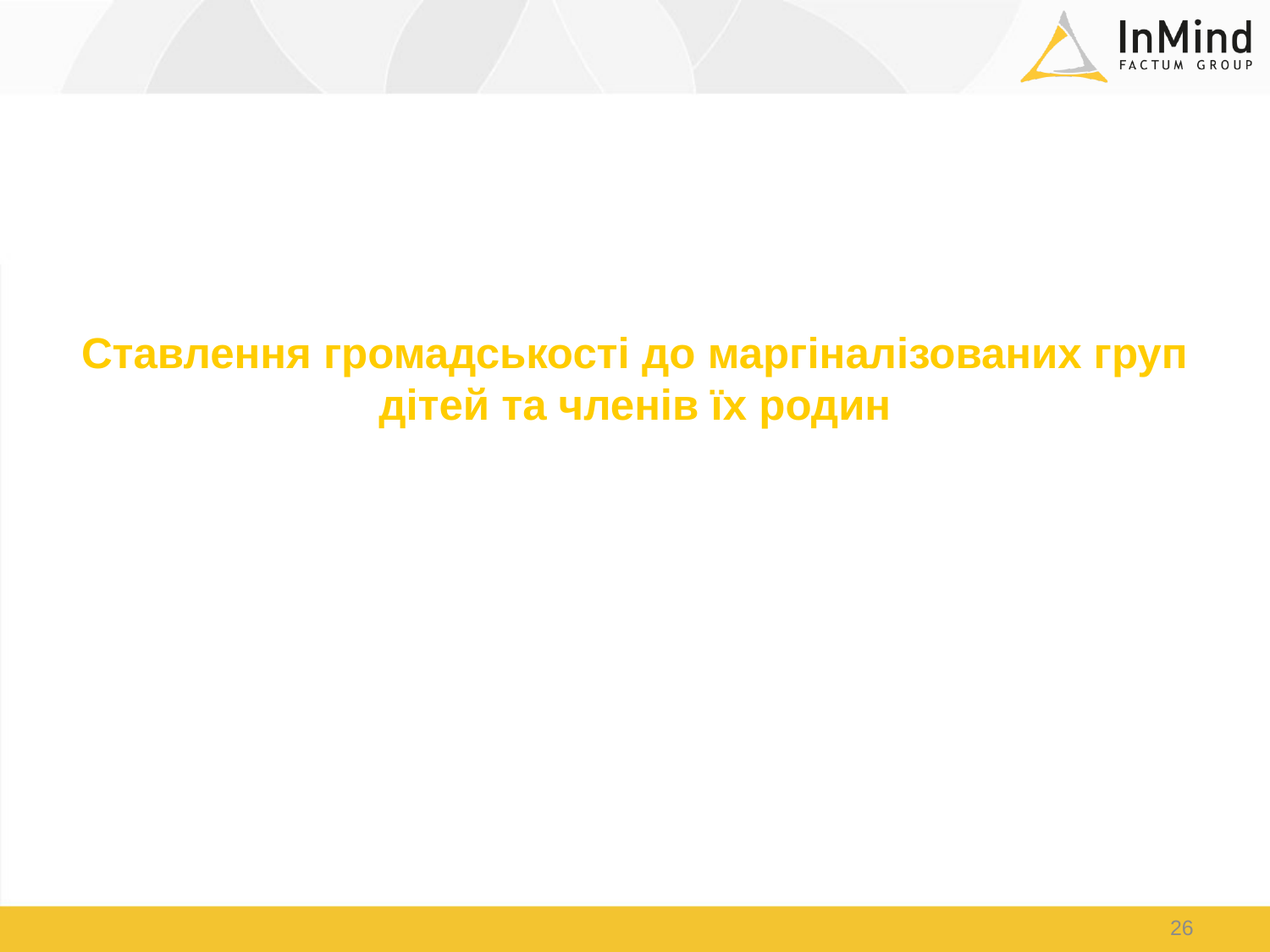

# Ставлення громадськості до маргіналізованих груп дітей та членів їх родин
26